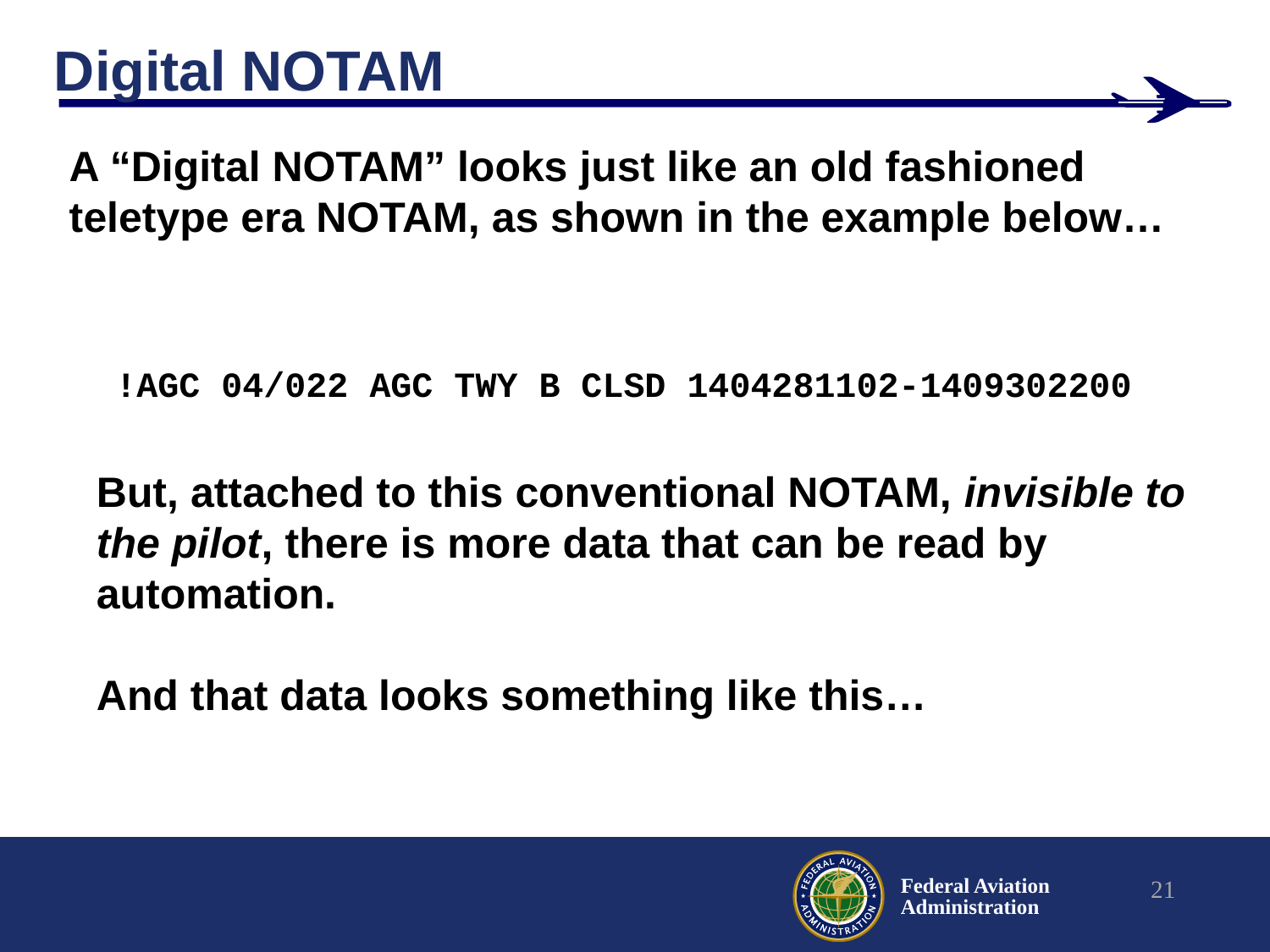

# Digital NOTAM
A “Digital NOTAM” looks just like an old fashioned teletype era NOTAM, as shown in the example below…
!AGC 04/022 AGC TWY B CLSD 1404281102-1409302200

But, attached to this conventional NOTAM, invisible to
the pilot, there is more data that can be read by
automation.

And that data looks something like this…
21